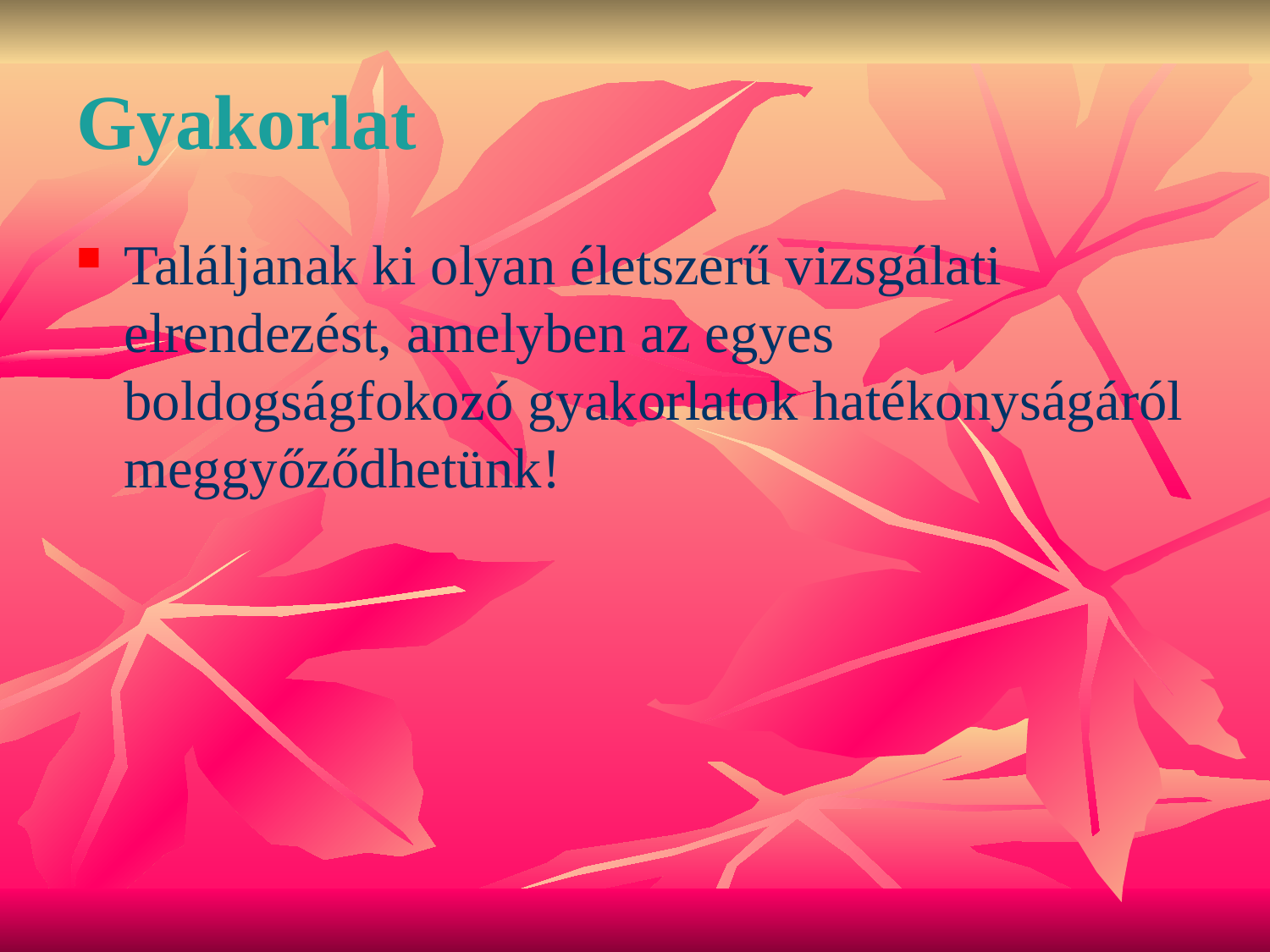

# Gyakorlat
Találjanak ki olyan életszerű vizsgálati elrendezést, amelyben az egyes boldogságfokozó gyakorlatok hatékonyságáról meggyőződhetünk!